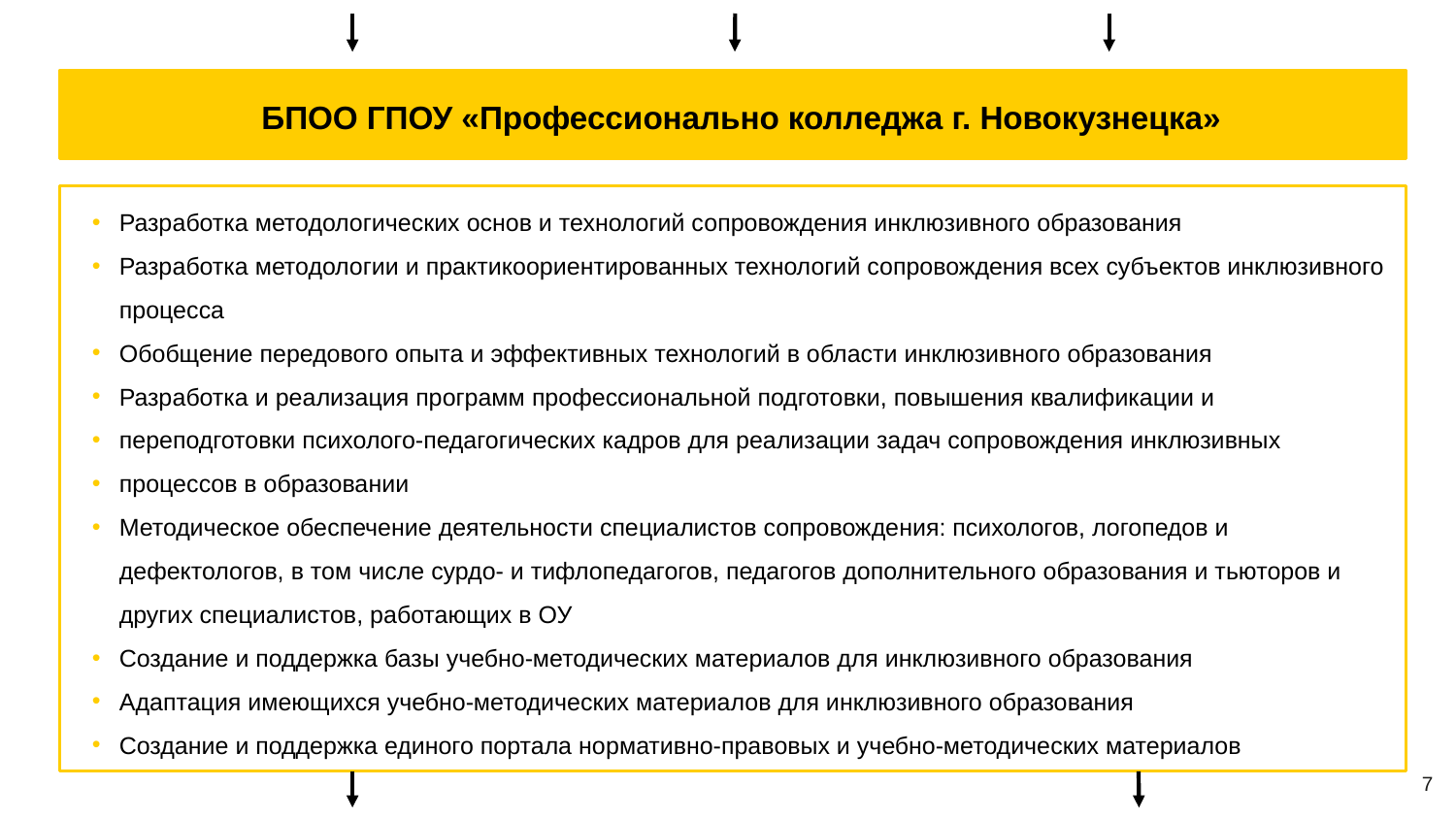

БПОО ГПОУ «Профессионально колледжа г. Новокузнецка»
Разработка методологических основ и технологий сопровождения инклюзивного образования
Разработка методологии и практикоориентированных технологий сопровождения всех субъектов инклюзивного процесса
Обобщение передового опыта и эффективных технологий в области инклюзивного образования
Разработка и реализация программ профессиональной подготовки, повышения квалификации и
переподготовки психолого-педагогических кадров для реализации задач сопровождения инклюзивных
процессов в образовании
Методическое обеспечение деятельности специалистов сопровождения: психологов, логопедов и дефектологов, в том числе сурдо- и тифлопедагогов, педагогов дополнительного образования и тьюторов и других специалистов, работающих в ОУ
Создание и поддержка базы учебно-методических материалов для инклюзивного образования
Адаптация имеющихся учебно-методических материалов для инклюзивного образования
Создание и поддержка единого портала нормативно-правовых и учебно-методических материалов

7